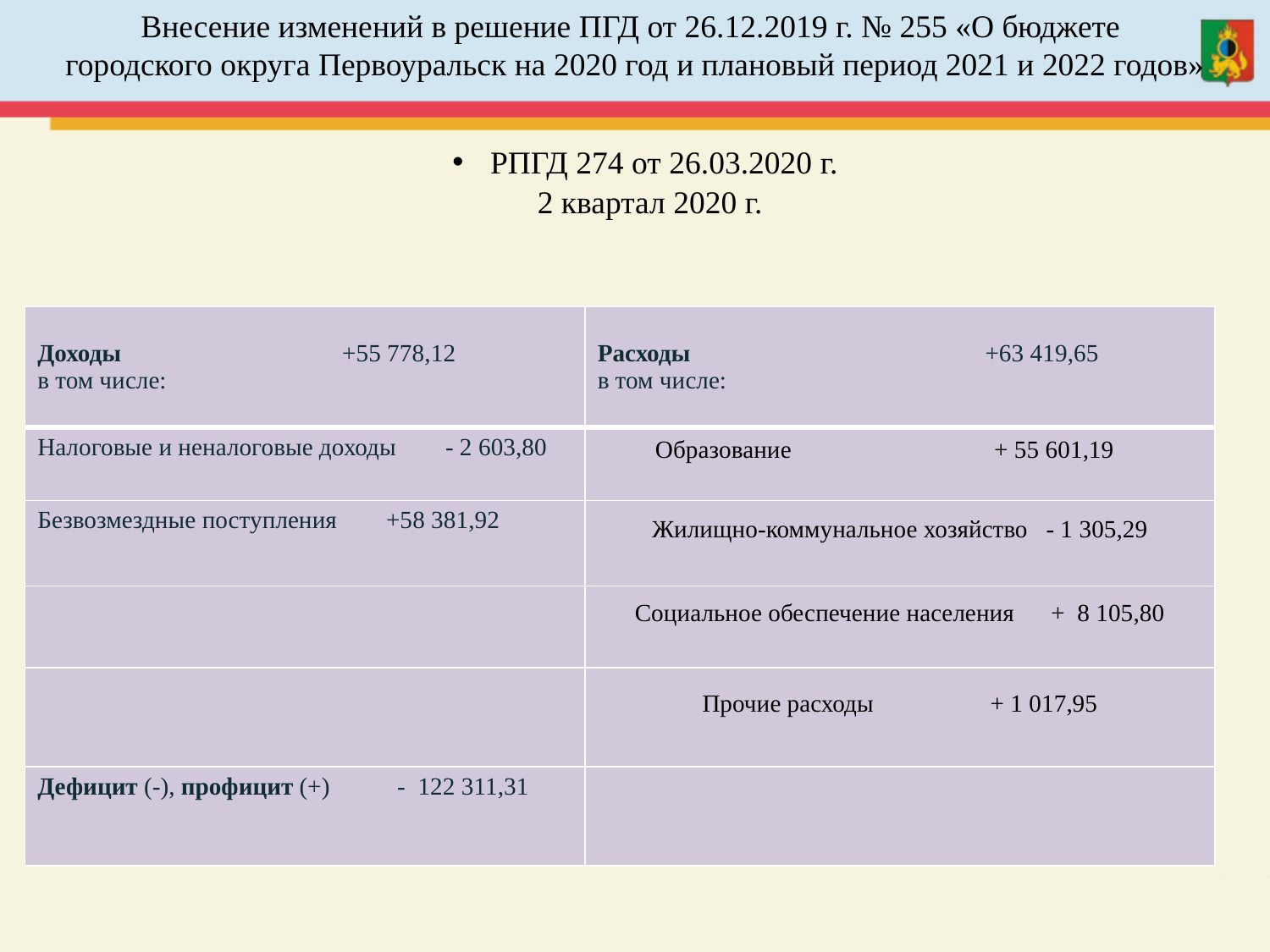

Внесение изменений в решение ПГД от 26.12.2019 г. № 255 «О бюджете
городского округа Первоуральск на 2020 год и плановый период 2021 и 2022 годов»
 РПГД 274 от 26.03.2020 г.
2 квартал 2020 г.
| Доходы +55 778,12 в том числе: | Расходы +63 419,65 в том числе: |
| --- | --- |
| Налоговые и неналоговые доходы - 2 603,80 | Образование + 55 601,19 |
| Безвозмездные поступления +58 381,92 | Жилищно-коммунальное хозяйство - 1 305,29 |
|  | Социальное обеспечение населения + 8 105,80 |
|  | Прочие расходы + 1 017,95 |
| Дефицит (-), профицит (+) - 122 311,31 |  |